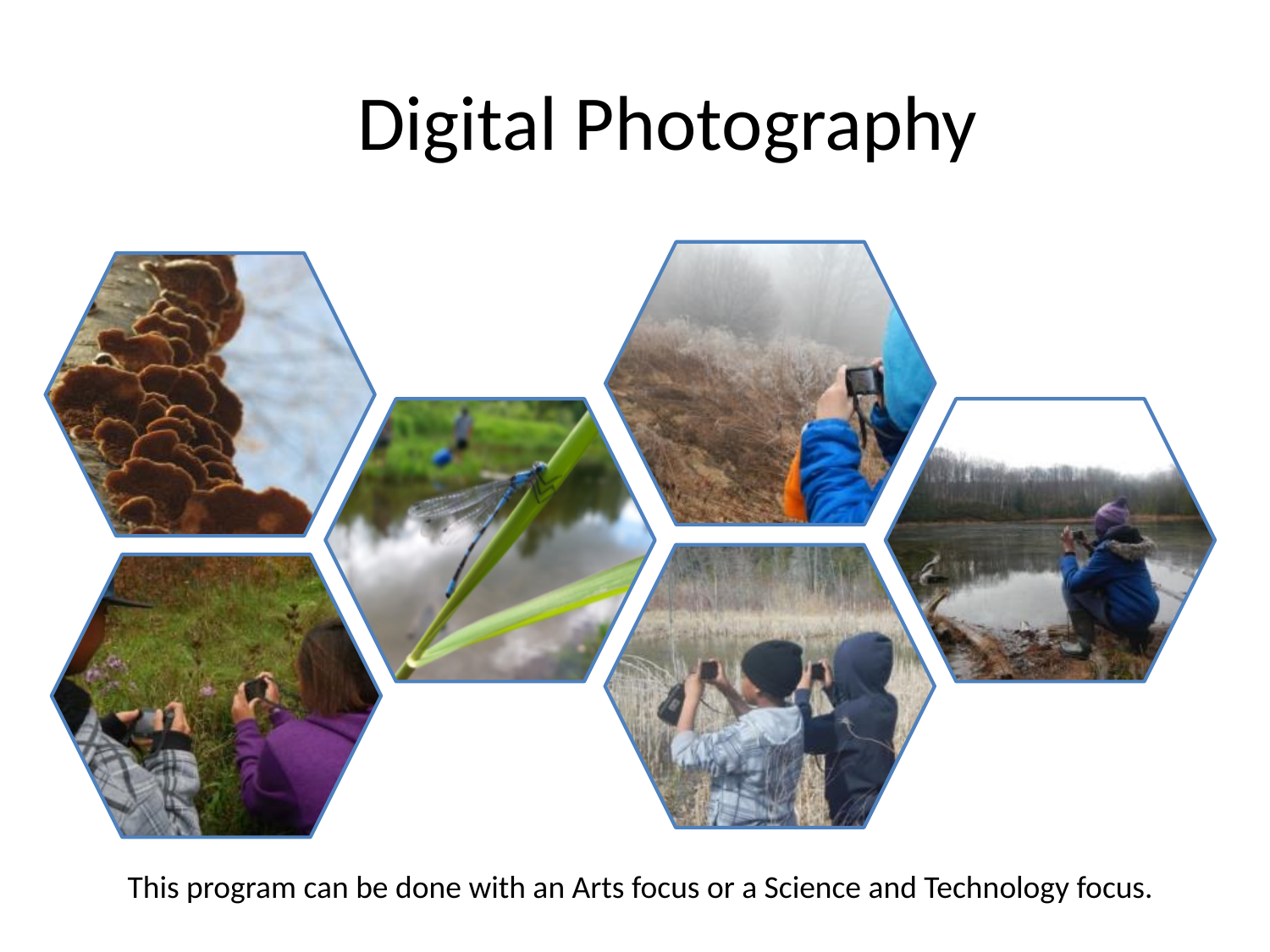

Digital Photography

This program can be done with an Arts focus or a Science and Technology focus.